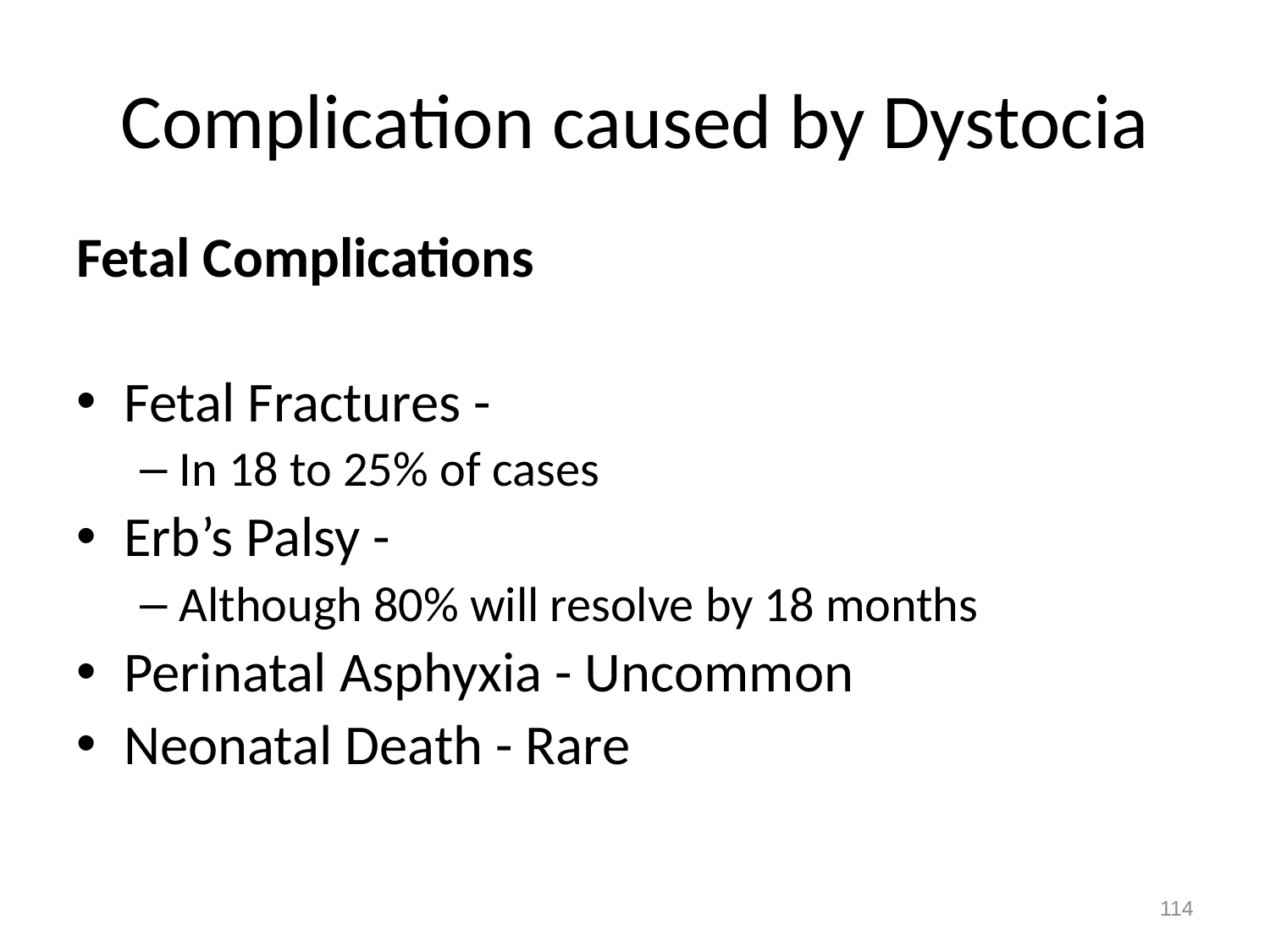

# Complication caused by Dystocia
Fetal Complications

Fetal Fractures -
In 18 to 25% of cases
Erb’s Palsy -
Although 80% will resolve by 18 months
Perinatal Asphyxia - Uncommon
Neonatal Death - Rare
114